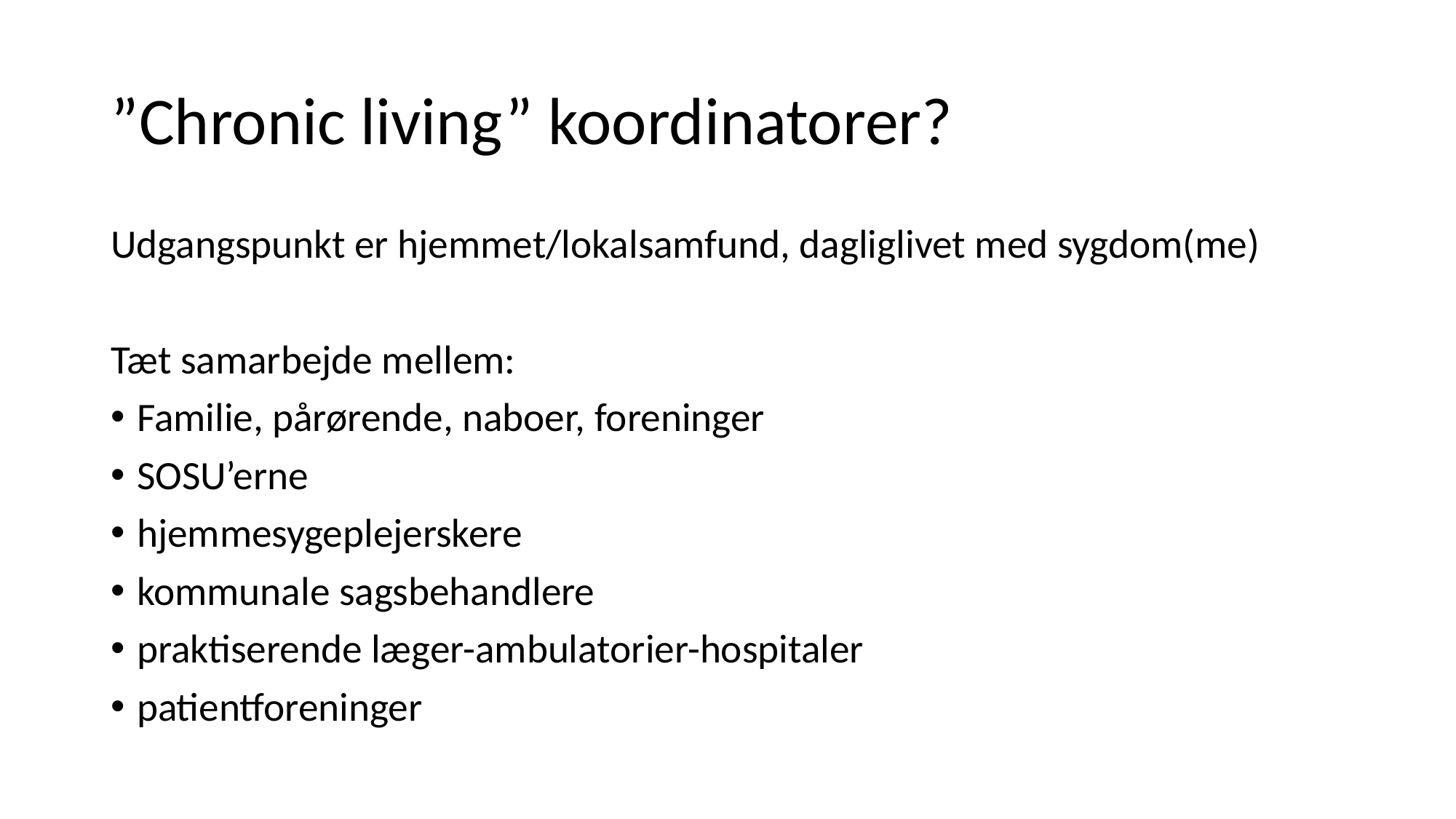

# ”Chronic living” koordinatorer?
Udgangspunkt er hjemmet/lokalsamfund, dagliglivet med sygdom(me)

Tæt samarbejde mellem:
Familie, pårørende, naboer, foreninger
SOSU’erne
hjemmesygeplejerskere
kommunale sagsbehandlere
praktiserende læger-ambulatorier-hospitaler
patientforeninger